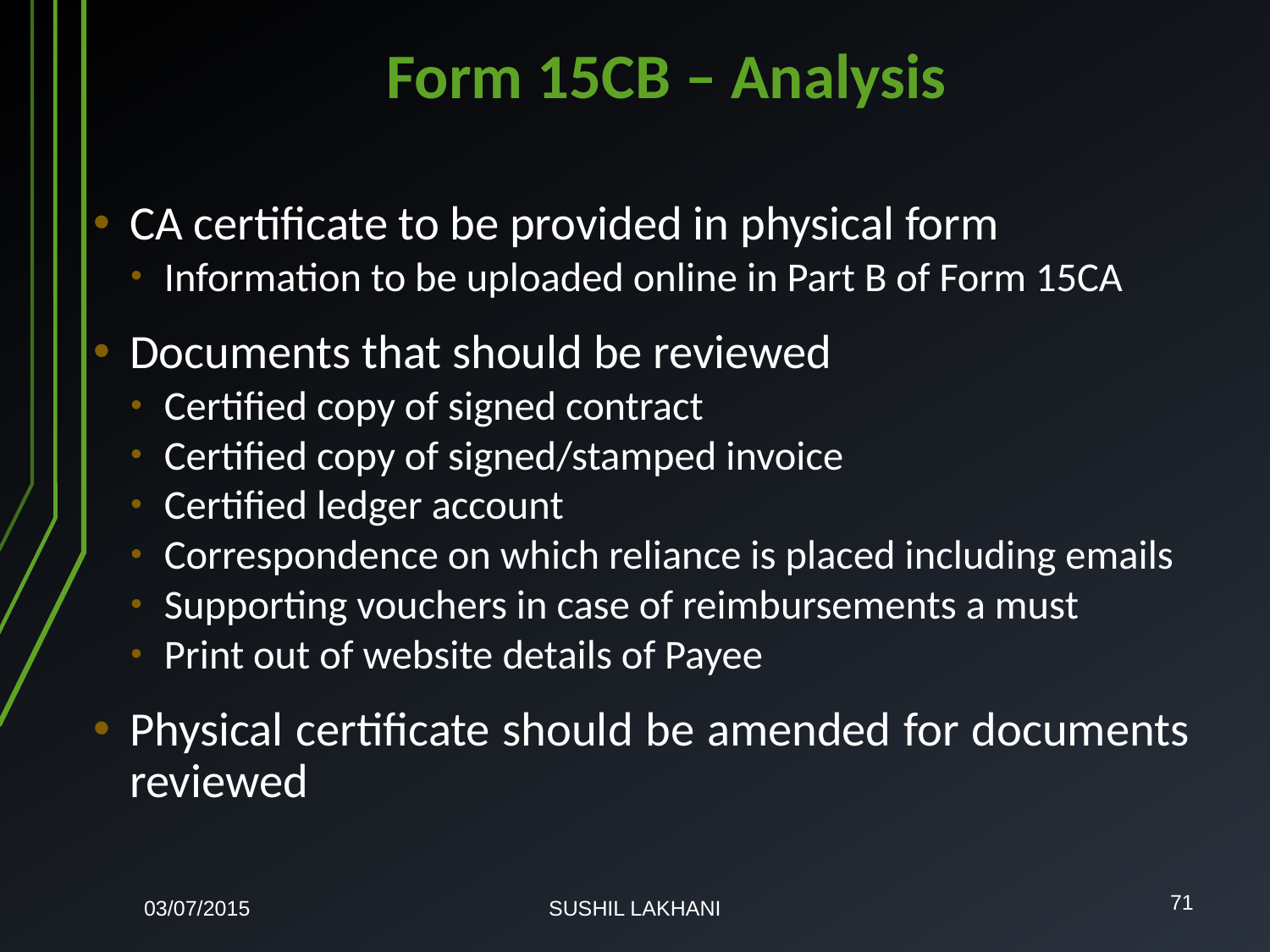

# Form 15CB – Analysis
CA certificate to be provided in physical form
Information to be uploaded online in Part B of Form 15CA
Documents that should be reviewed
Certified copy of signed contract
Certified copy of signed/stamped invoice
Certified ledger account
Correspondence on which reliance is placed including emails
Supporting vouchers in case of reimbursements a must
Print out of website details of Payee
Physical certificate should be amended for documents reviewed

03/07/2015
SUSHIL LAKHANI
71